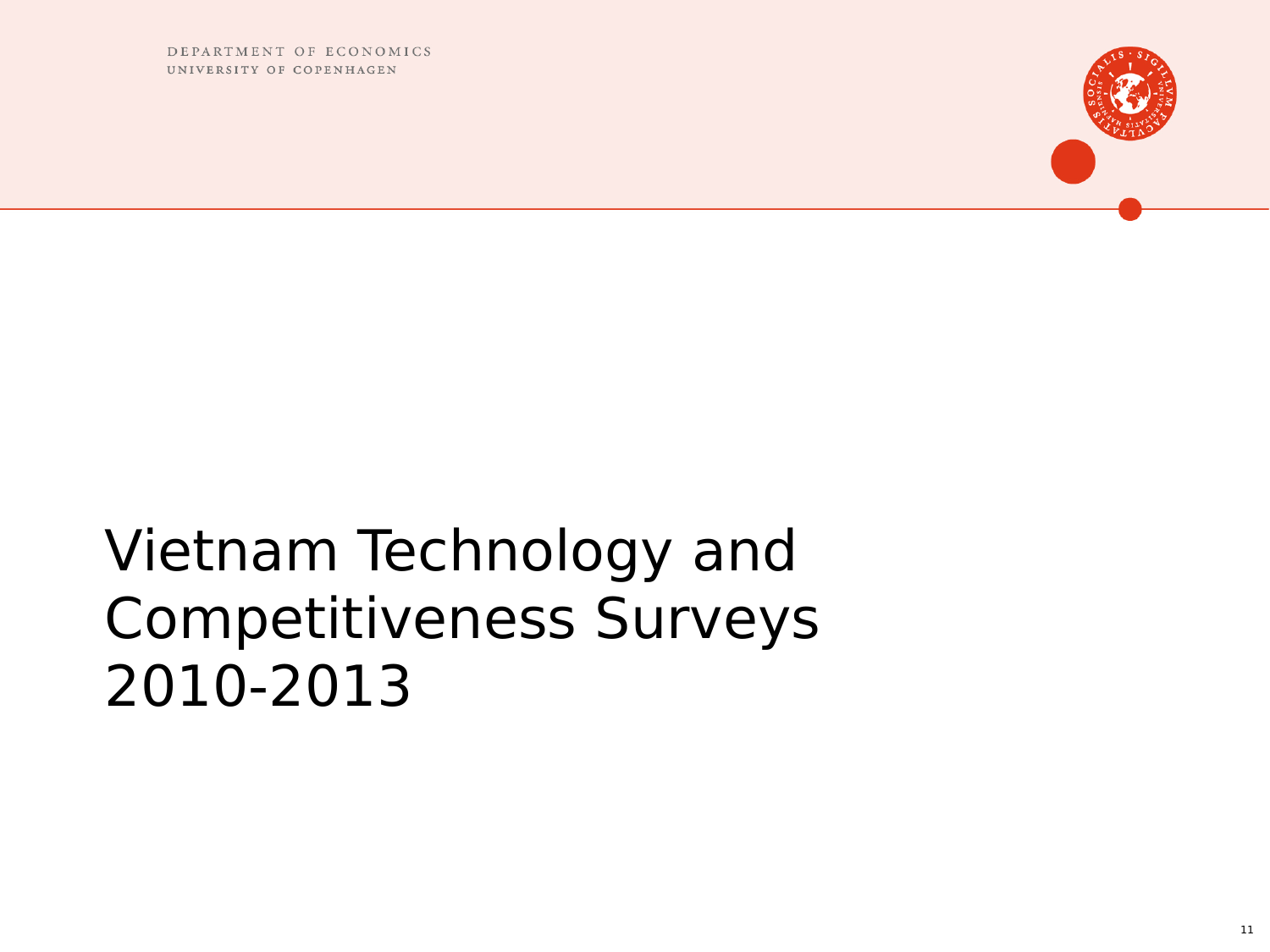

# Vietnam Technology and Competitiveness Surveys 2010-2013
11